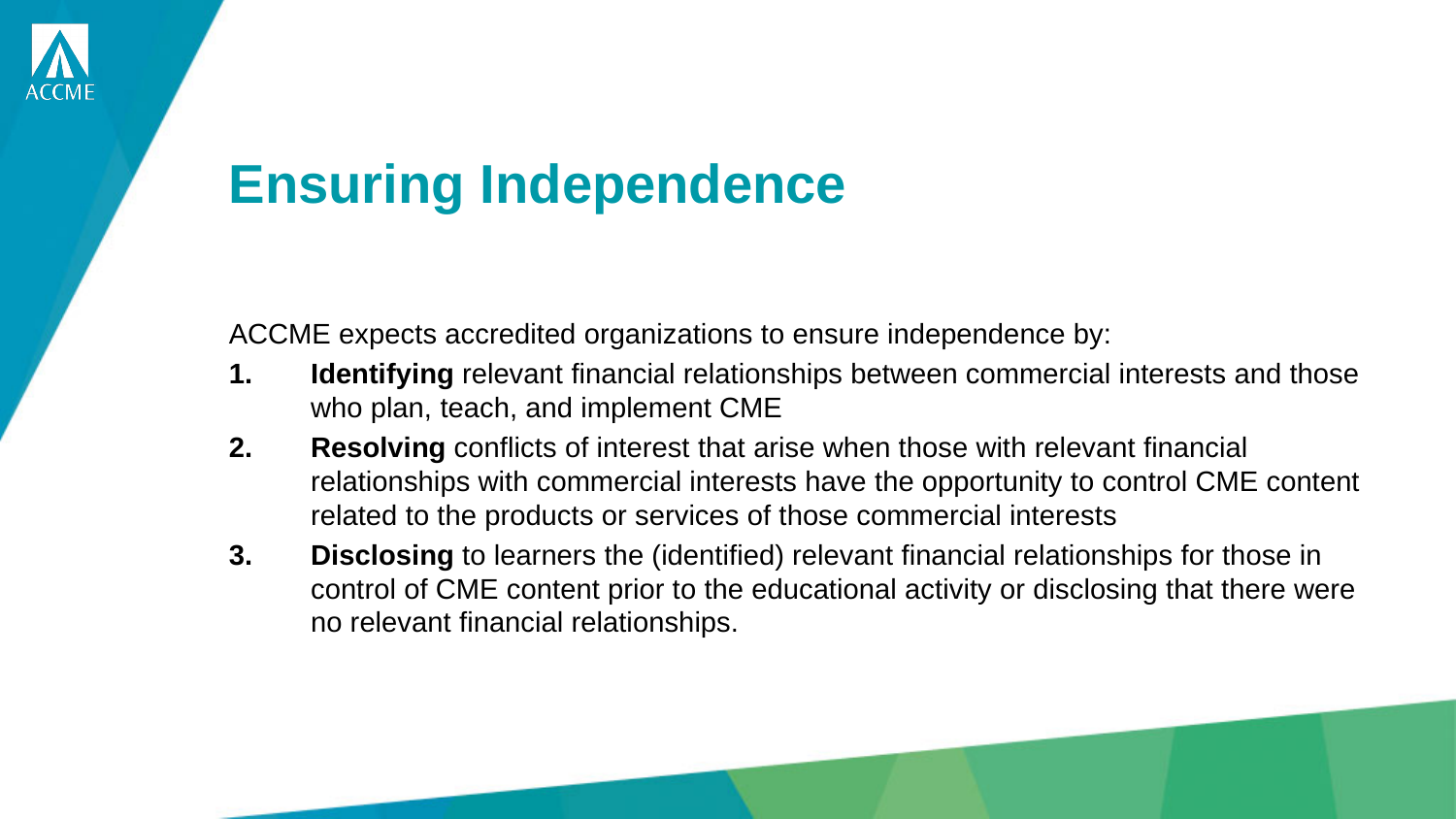

# Ensuring Independence
ACCME expects accredited organizations to ensure independence by:
Identifying relevant financial relationships between commercial interests and those who plan, teach, and implement CME
Resolving conflicts of interest that arise when those with relevant financial relationships with commercial interests have the opportunity to control CME content related to the products or services of those commercial interests
Disclosing to learners the (identified) relevant financial relationships for those in control of CME content prior to the educational activity or disclosing that there were no relevant financial relationships.